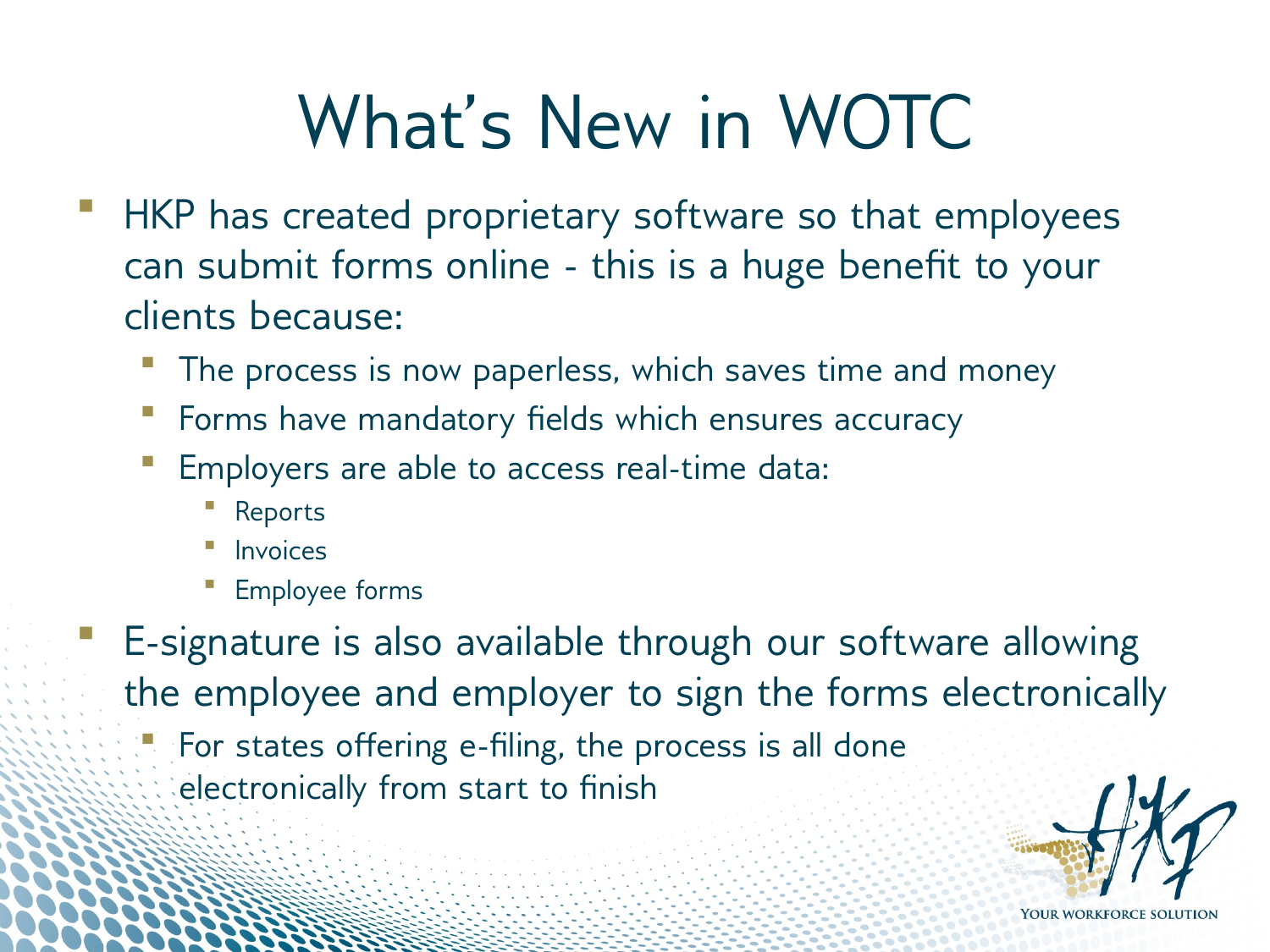

# What’s New in WOTC
HKP has created proprietary software so that employees can submit forms online - this is a huge benefit to your clients because:
The process is now paperless, which saves time and money
Forms have mandatory fields which ensures accuracy
Employers are able to access real-time data:
Reports
Invoices
Employee forms
E-signature is also available through our software allowing the employee and employer to sign the forms electronically
For states offering e-filing, the process is all done
electronically from start to finish